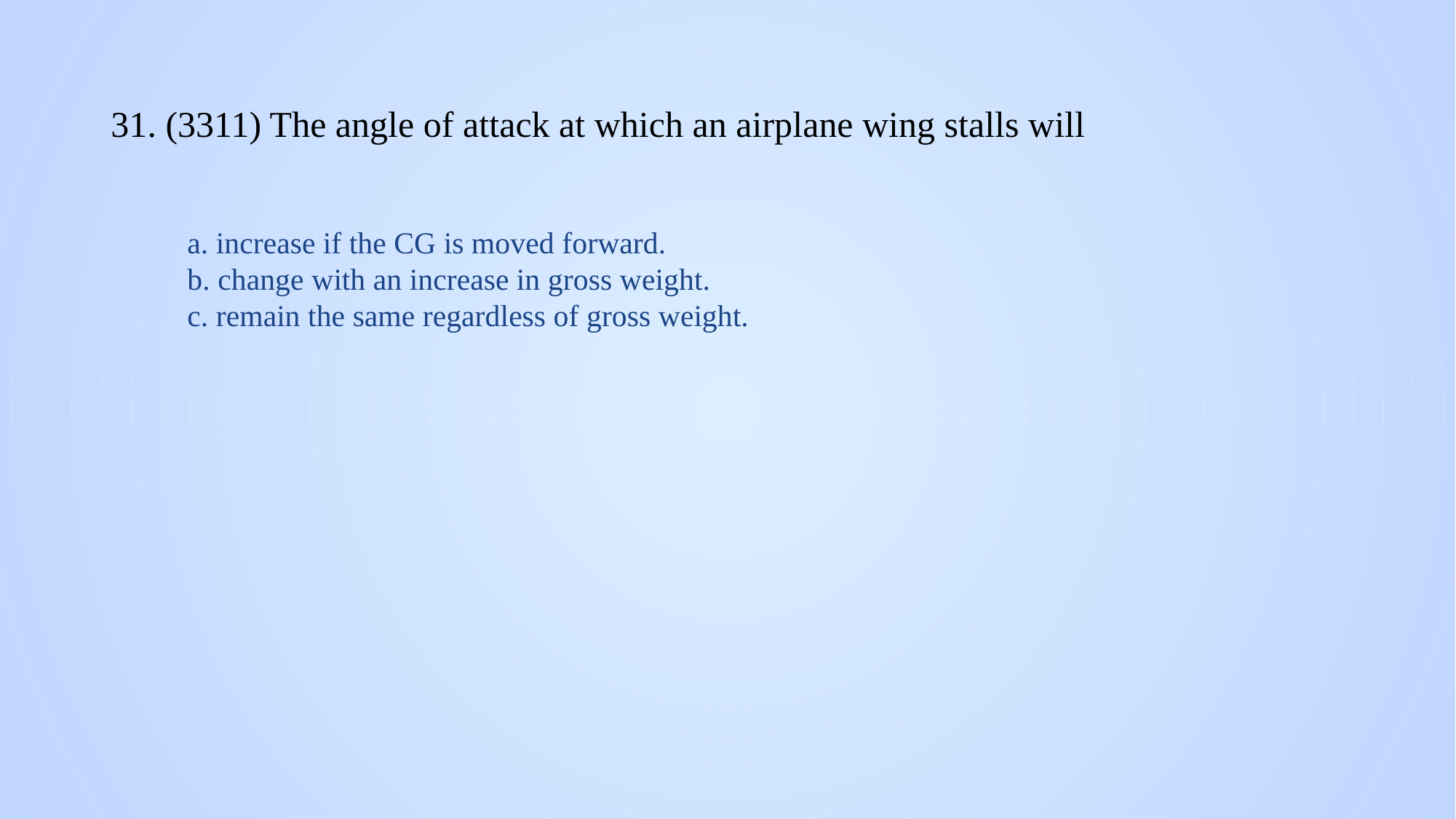

# 31. (3311) The angle of attack at which an airplane wing stalls will
a. increase if the CG is moved forward.
b. change with an increase in gross weight.
c. remain the same regardless of gross weight.